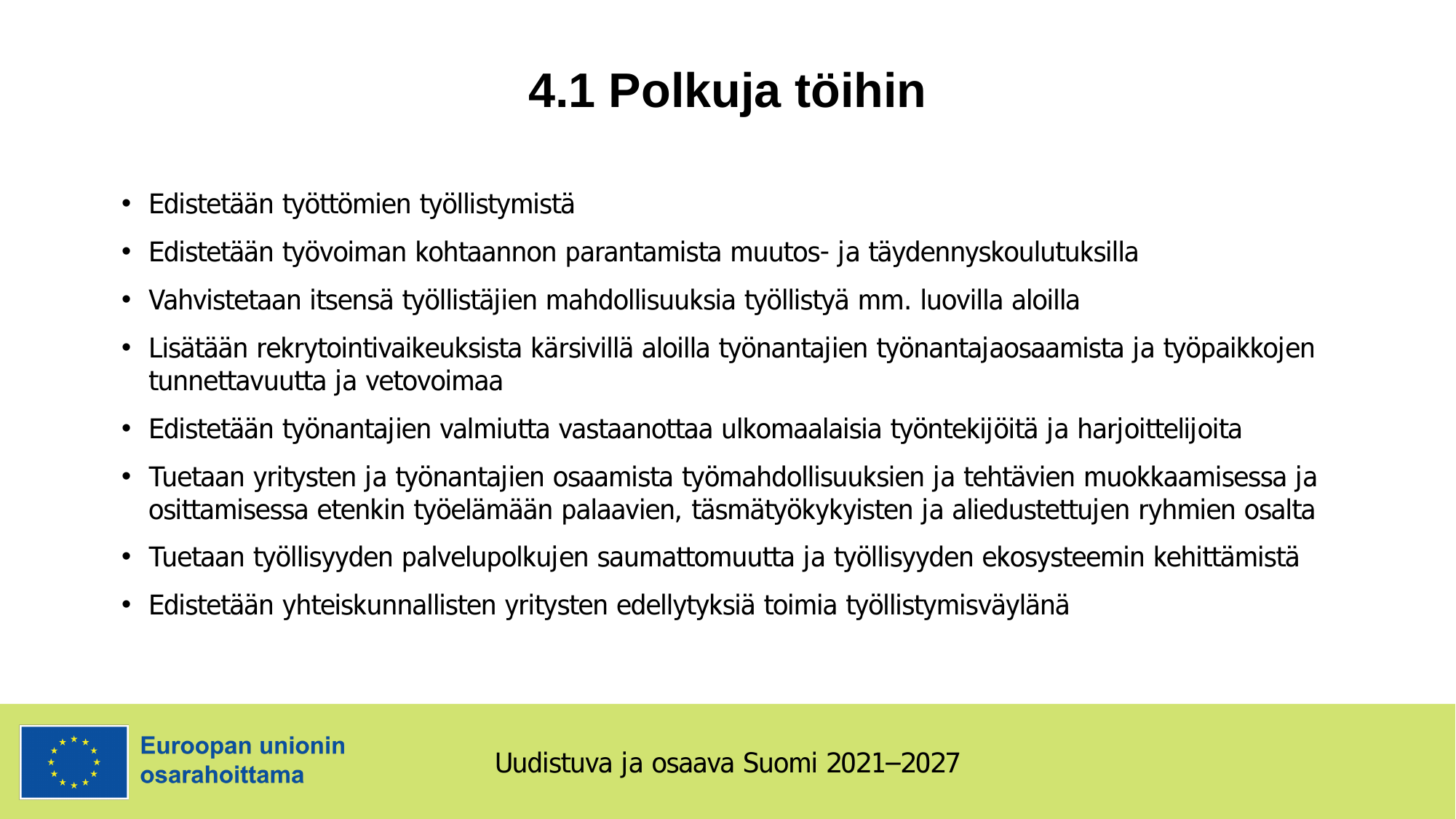

# 4.1 Polkuja töihin

Edistetään työttömien työllistymistä
Edistetään työvoiman kohtaannon parantamista muutos- ja täydennyskoulutuksilla
Vahvistetaan itsensä työllistäjien mahdollisuuksia työllistyä mm. luovilla aloilla
Lisätään rekrytointivaikeuksista kärsivillä aloilla työnantajien työnantajaosaamista ja työpaikkojen tunnettavuutta ja vetovoimaa
Edistetään työnantajien valmiutta vastaanottaa ulkomaalaisia työntekijöitä ja harjoittelijoita
Tuetaan yritysten ja työnantajien osaamista työmahdollisuuksien ja tehtävien muokkaamisessa ja osittamisessa etenkin työelämään palaavien, täsmätyökykyisten ja aliedustettujen ryhmien osalta
Tuetaan työllisyyden palvelupolkujen saumattomuutta ja työllisyyden ekosysteemin kehittämistä
Edistetään yhteiskunnallisten yritysten edellytyksiä toimia työllistymisväylänä